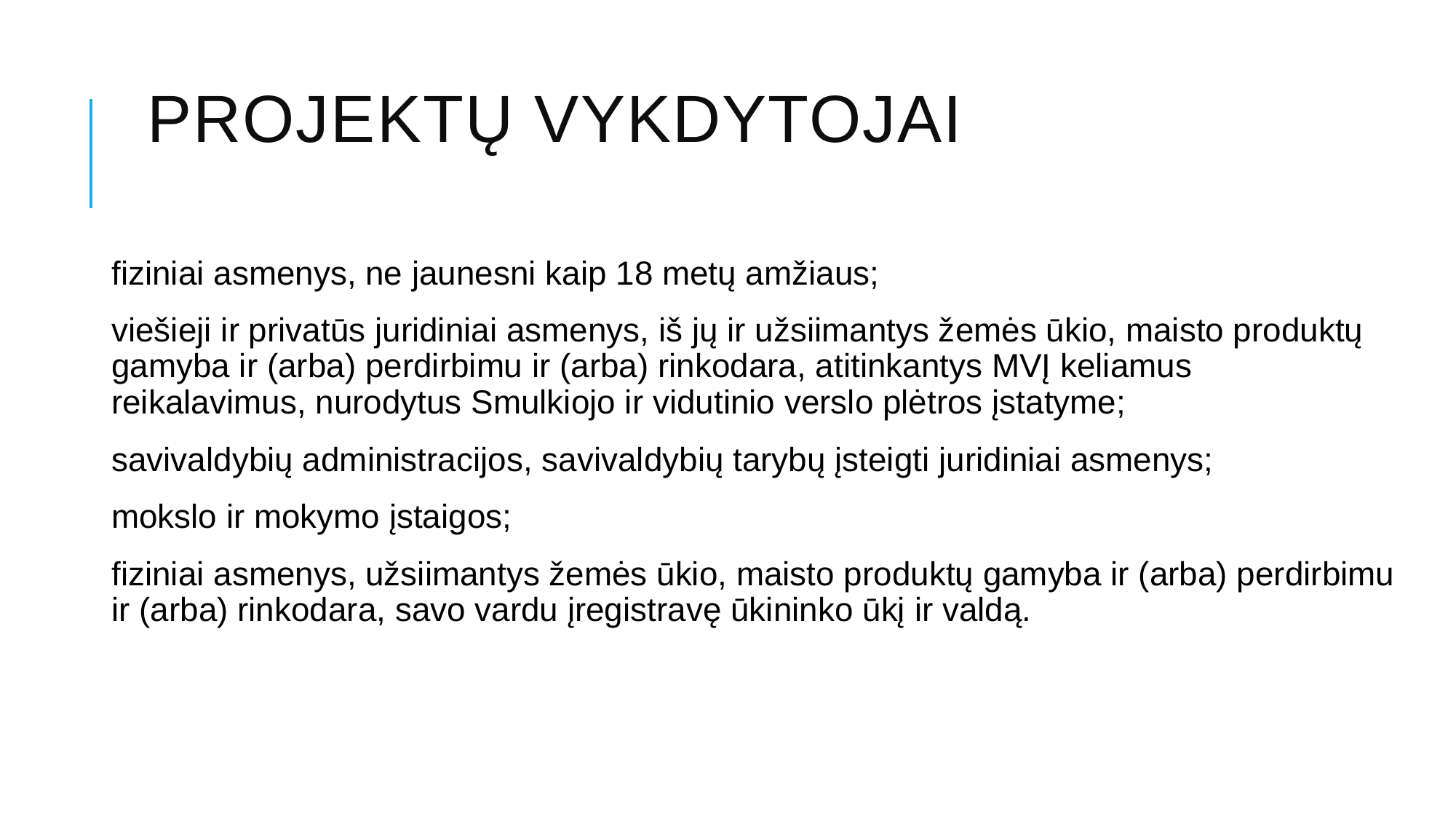

# projektų vykdytojai
fiziniai asmenys, ne jaunesni kaip 18 metų amžiaus;
viešieji ir privatūs juridiniai asmenys, iš jų ir užsiimantys žemės ūkio, maisto produktų gamyba ir (arba) perdirbimu ir (arba) rinkodara, atitinkantys MVĮ keliamus reikalavimus, nurodytus Smulkiojo ir vidutinio verslo plėtros įstatyme;
savivaldybių administracijos, savivaldybių tarybų įsteigti juridiniai asmenys;
mokslo ir mokymo įstaigos;
fiziniai asmenys, užsiimantys žemės ūkio, maisto produktų gamyba ir (arba) perdirbimu ir (arba) rinkodara, savo vardu įregistravę ūkininko ūkį ir valdą.